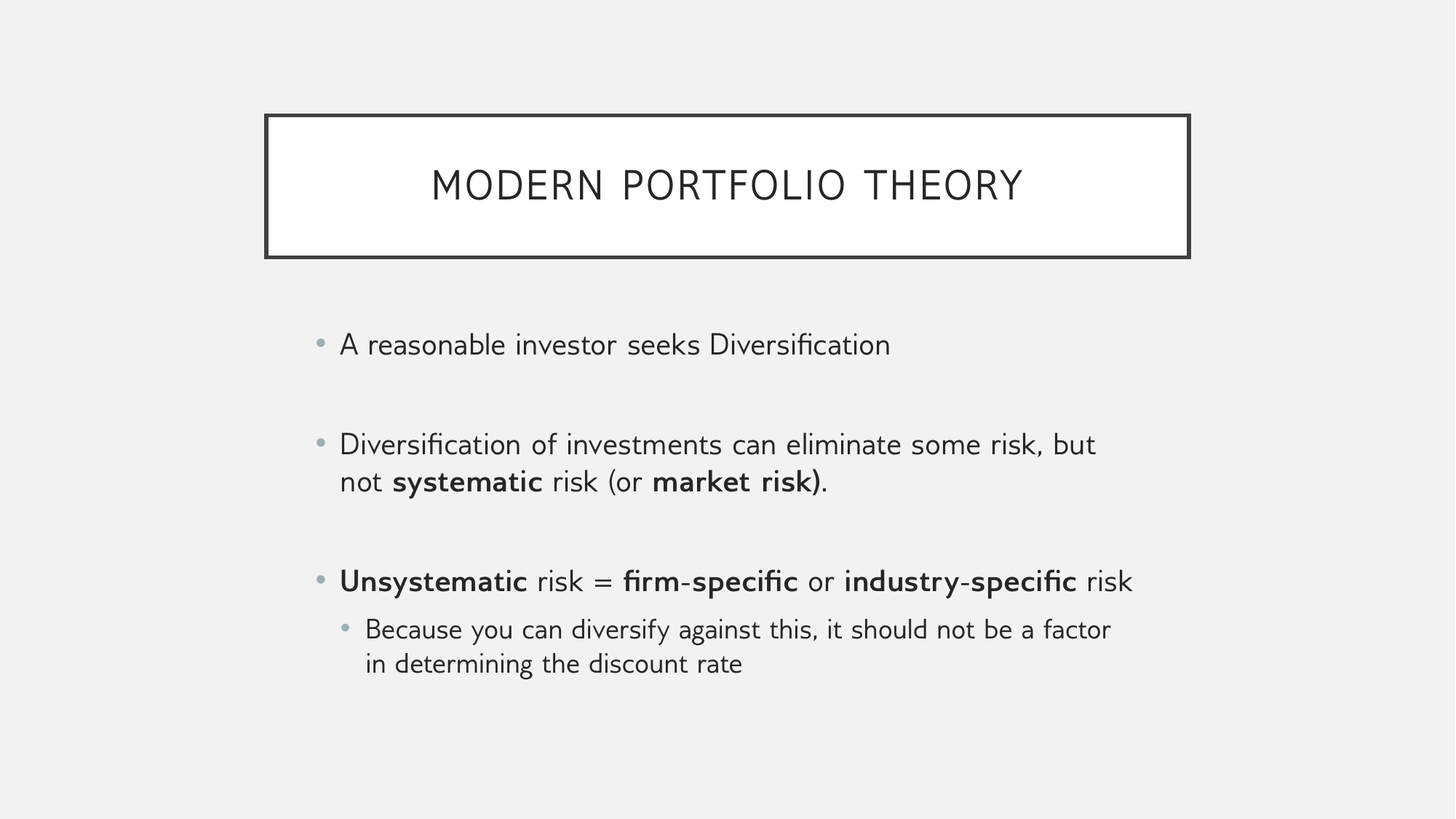

# Modern Portfolio Theory
A reasonable investor seeks Diversification

Diversification of investments can eliminate some risk, but not systematic risk (or market risk).

Unsystematic risk = firm-specific or industry-specific risk
Because you can diversify against this, it should not be a factor in determining the discount rate